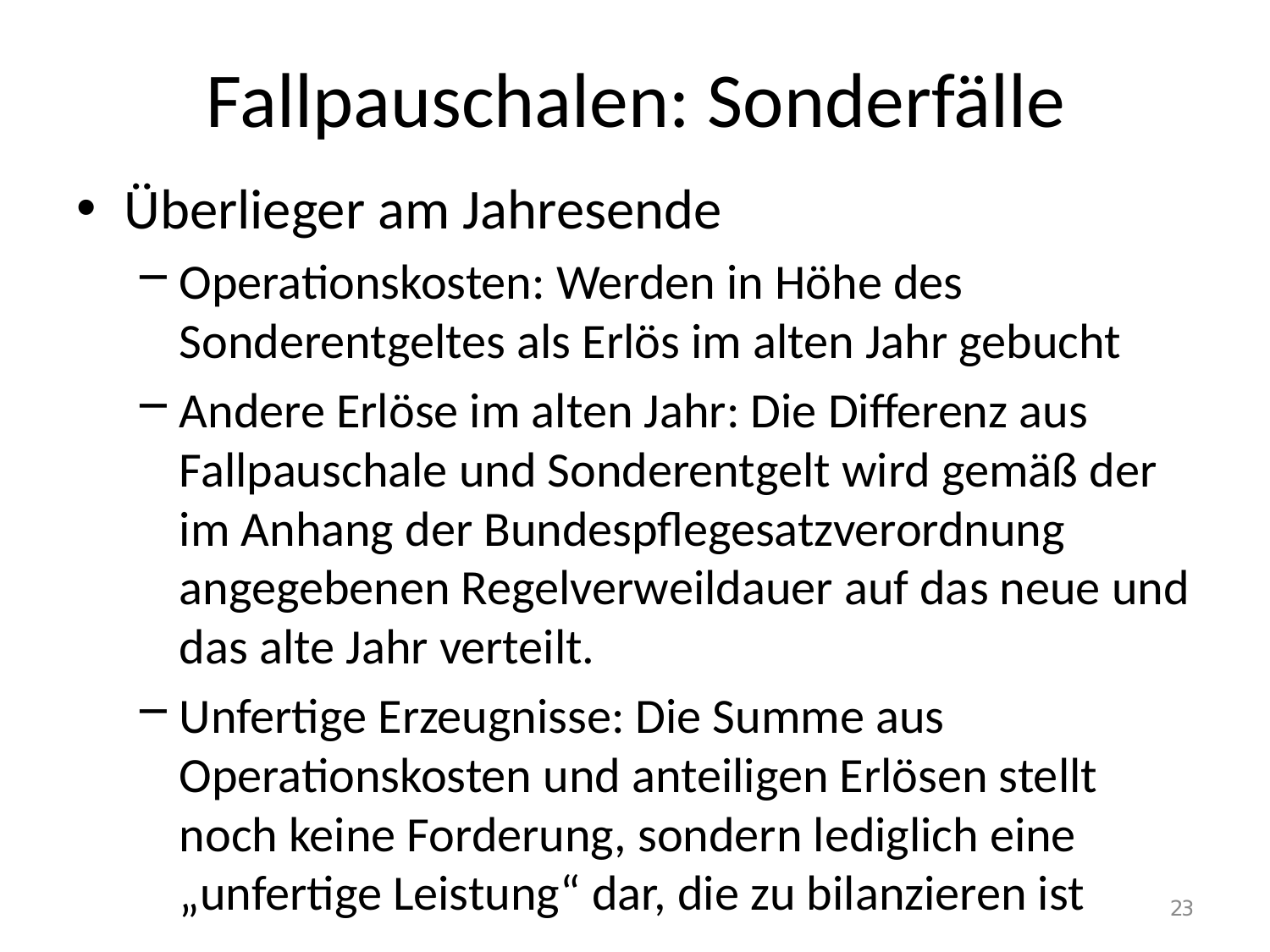

# Fallpauschalen: Sonderfälle
Überlieger am Jahresende
Operationskosten: Werden in Höhe des Sonderentgeltes als Erlös im alten Jahr gebucht
Andere Erlöse im alten Jahr: Die Differenz aus Fallpauschale und Sonderentgelt wird gemäß der im Anhang der Bundespflegesatzverordnung angegebenen Regelverweildauer auf das neue und das alte Jahr verteilt.
Unfertige Erzeugnisse: Die Summe aus Operationskosten und anteiligen Erlösen stellt noch keine Forderung, sondern lediglich eine „unfertige Leistung“ dar, die zu bilanzieren ist
23